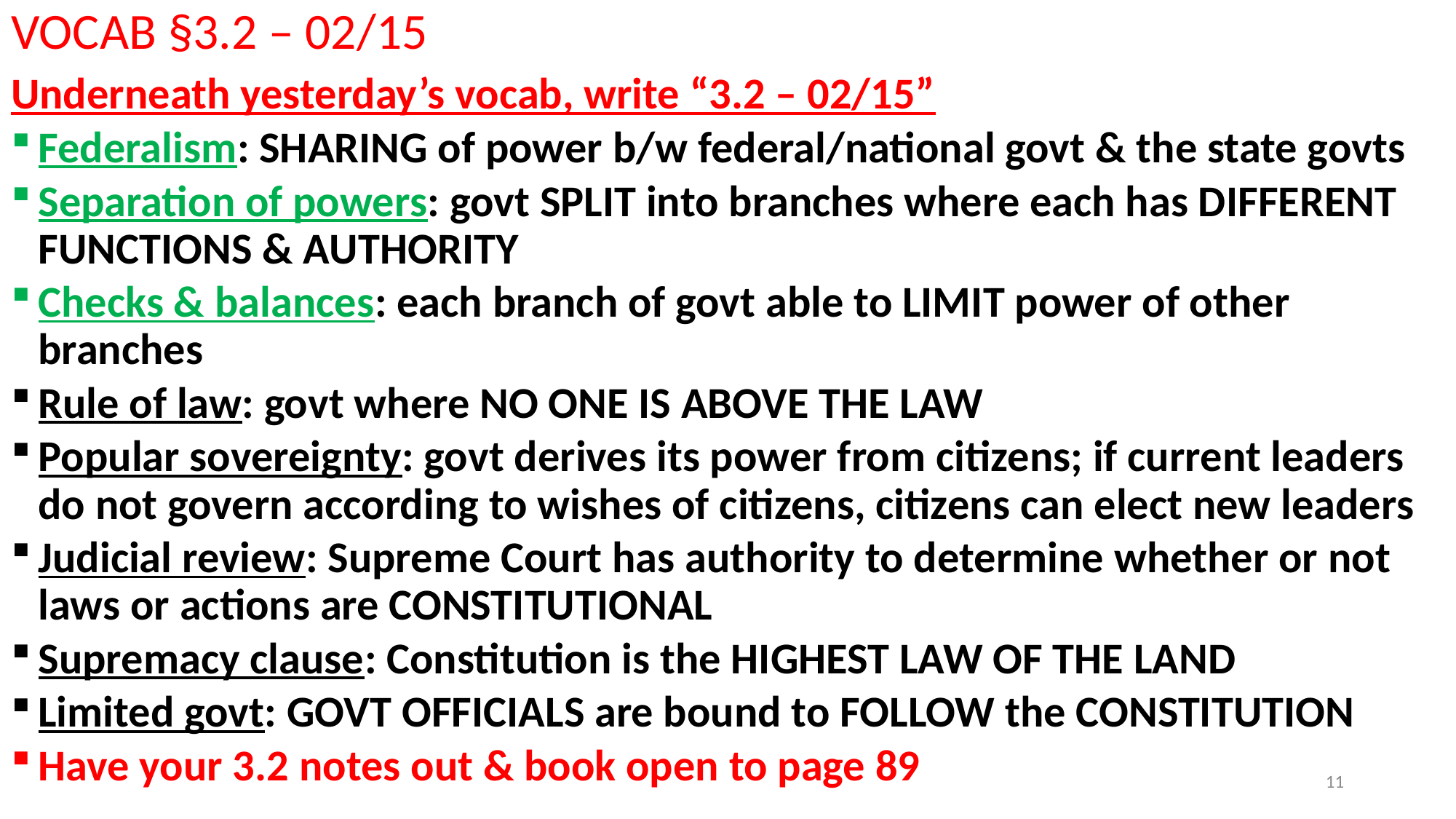

# VOCAB §3.2 – 02/15
Underneath yesterday’s vocab, write “3.2 – 02/15”
Federalism: SHARING of power b/w federal/national govt & the state govts
Separation of powers: govt SPLIT into branches where each has DIFFERENT FUNCTIONS & AUTHORITY
Checks & balances: each branch of govt able to LIMIT power of other branches
Rule of law: govt where NO ONE IS ABOVE THE LAW
Popular sovereignty: govt derives its power from citizens; if current leaders do not govern according to wishes of citizens, citizens can elect new leaders
Judicial review: Supreme Court has authority to determine whether or not laws or actions are CONSTITUTIONAL
Supremacy clause: Constitution is the HIGHEST LAW OF THE LAND
Limited govt: GOVT OFFICIALS are bound to FOLLOW the CONSTITUTION
Have your 3.2 notes out & book open to page 89
11